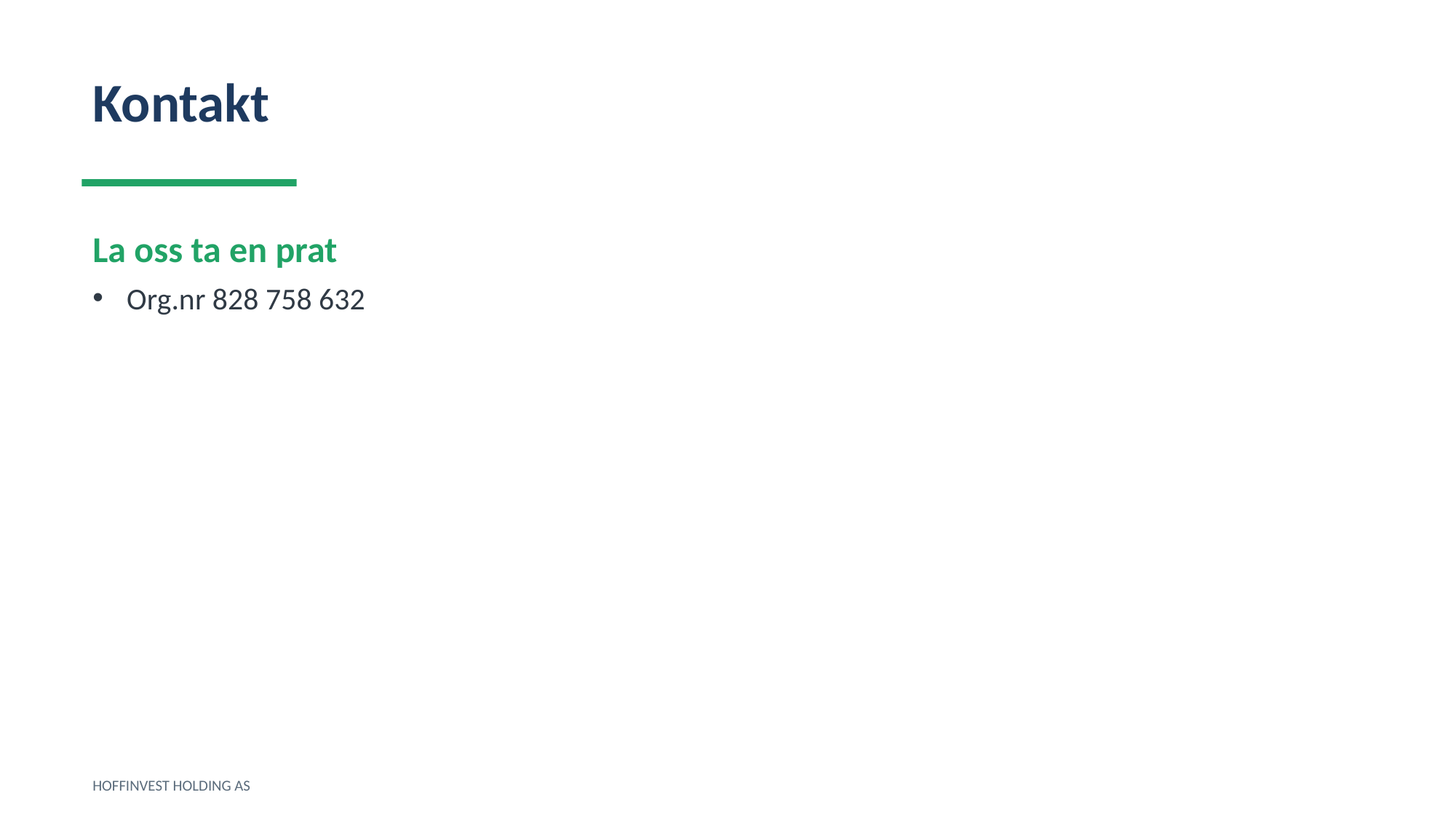

Kontakt

La oss ta en prat
Org.nr 828 758 632
HOFFINVEST HOLDING AS